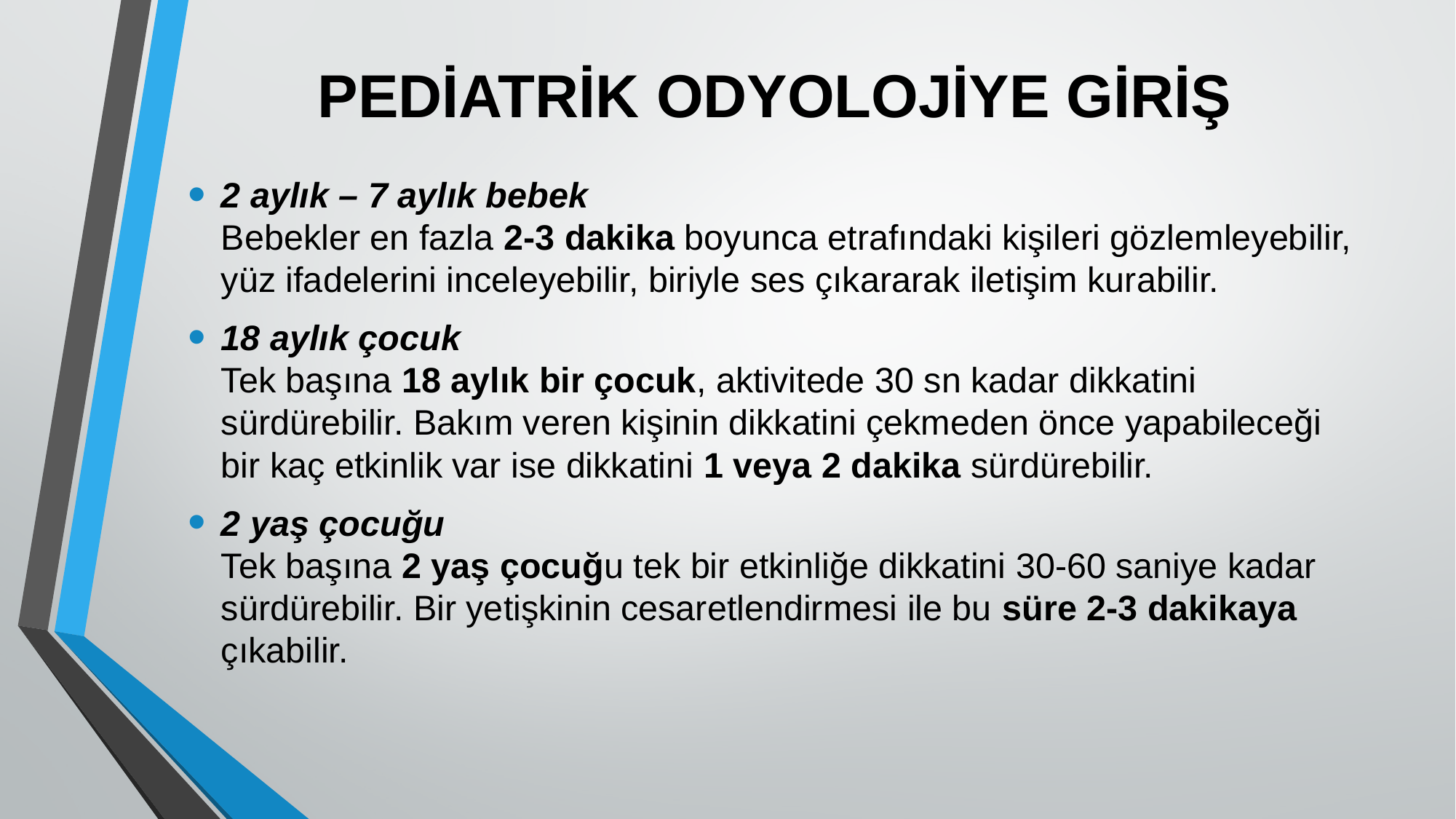

# PEDİATRİK ODYOLOJİYE GİRİŞ
2 aylık – 7 aylık bebek
Bebekler en fazla 2-3 dakika boyunca etrafındaki kişileri gözlemleyebilir, yüz ifadelerini inceleyebilir, biriyle ses çıkararak iletişim kurabilir.
18 aylık çocuk
Tek başına 18 aylık bir çocuk, aktivitede 30 sn kadar dikkatini sürdürebilir. Bakım veren kişinin dikkatini çekmeden önce yapabileceği bir kaç etkinlik var ise dikkatini 1 veya 2 dakika sürdürebilir.
2 yaş çocuğu
Tek başına 2 yaş çocuğu tek bir etkinliğe dikkatini 30-60 saniye kadar sürdürebilir. Bir yetişkinin cesaretlendirmesi ile bu süre 2-3 dakikaya çıkabilir.